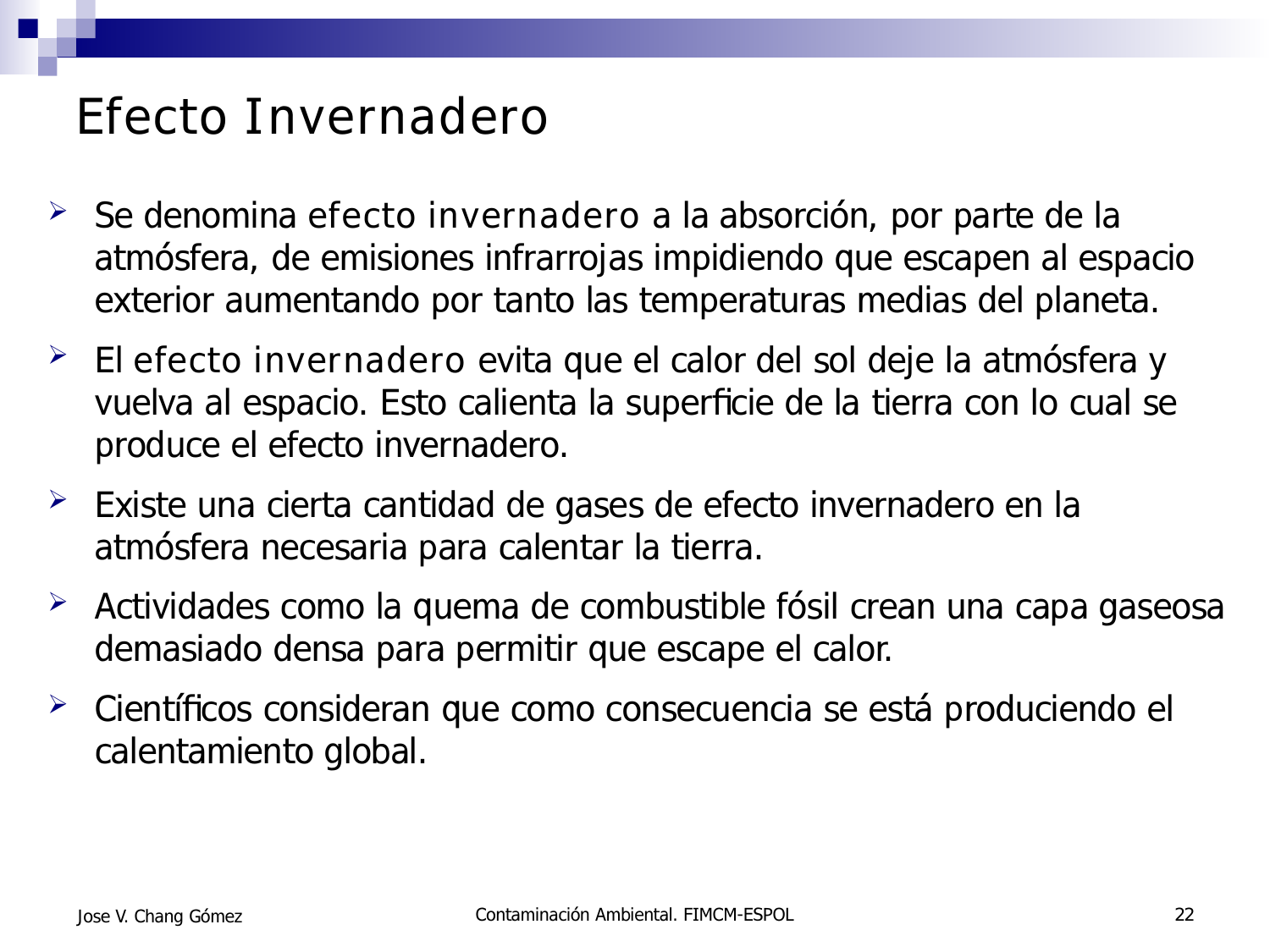

# Efecto Invernadero
Se denomina efecto invernadero a la absorción, por parte de la atmósfera, de emisiones infrarrojas impidiendo que escapen al espacio exterior aumentando por tanto las temperaturas medias del planeta.
El efecto invernadero evita que el calor del sol deje la atmósfera y vuelva al espacio. Esto calienta la superficie de la tierra con lo cual se produce el efecto invernadero.
Existe una cierta cantidad de gases de efecto invernadero en la atmósfera necesaria para calentar la tierra.
Actividades como la quema de combustible fósil crean una capa gaseosa demasiado densa para permitir que escape el calor.
Científicos consideran que como consecuencia se está produciendo el calentamiento global.
Jose V. Chang Gómez
Contaminación Ambiental. FIMCM-ESPOL
22